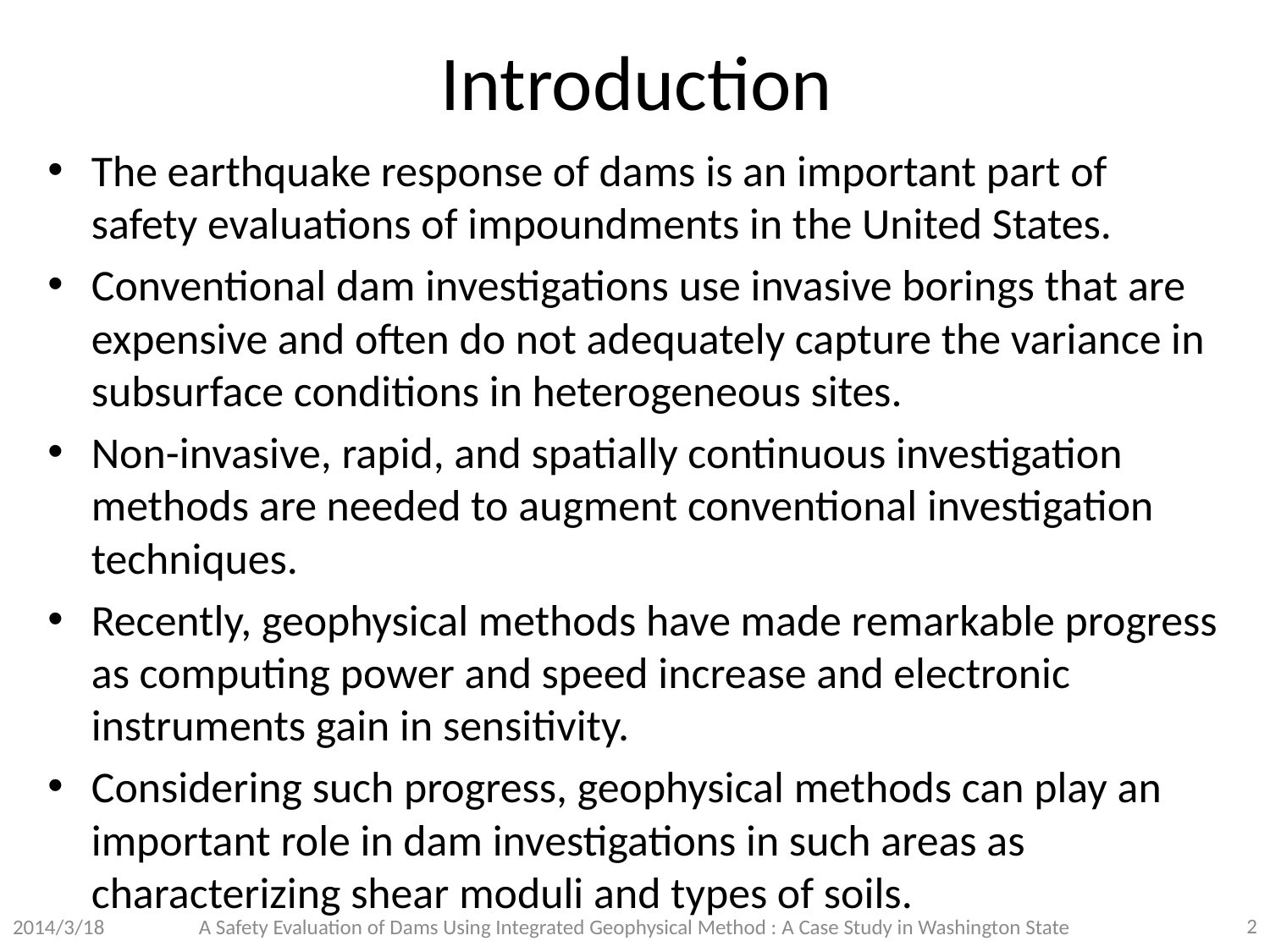

# Introduction
The earthquake response of dams is an important part of safety evaluations of impoundments in the United States.
Conventional dam investigations use invasive borings that are expensive and often do not adequately capture the variance in subsurface conditions in heterogeneous sites.
Non-invasive, rapid, and spatially continuous investigation methods are needed to augment conventional investigation techniques.
Recently, geophysical methods have made remarkable progress as computing power and speed increase and electronic instruments gain in sensitivity.
Considering such progress, geophysical methods can play an important role in dam investigations in such areas as characterizing shear moduli and types of soils.
2
2014/3/18
A Safety Evaluation of Dams Using Integrated Geophysical Method : A Case Study in Washington State